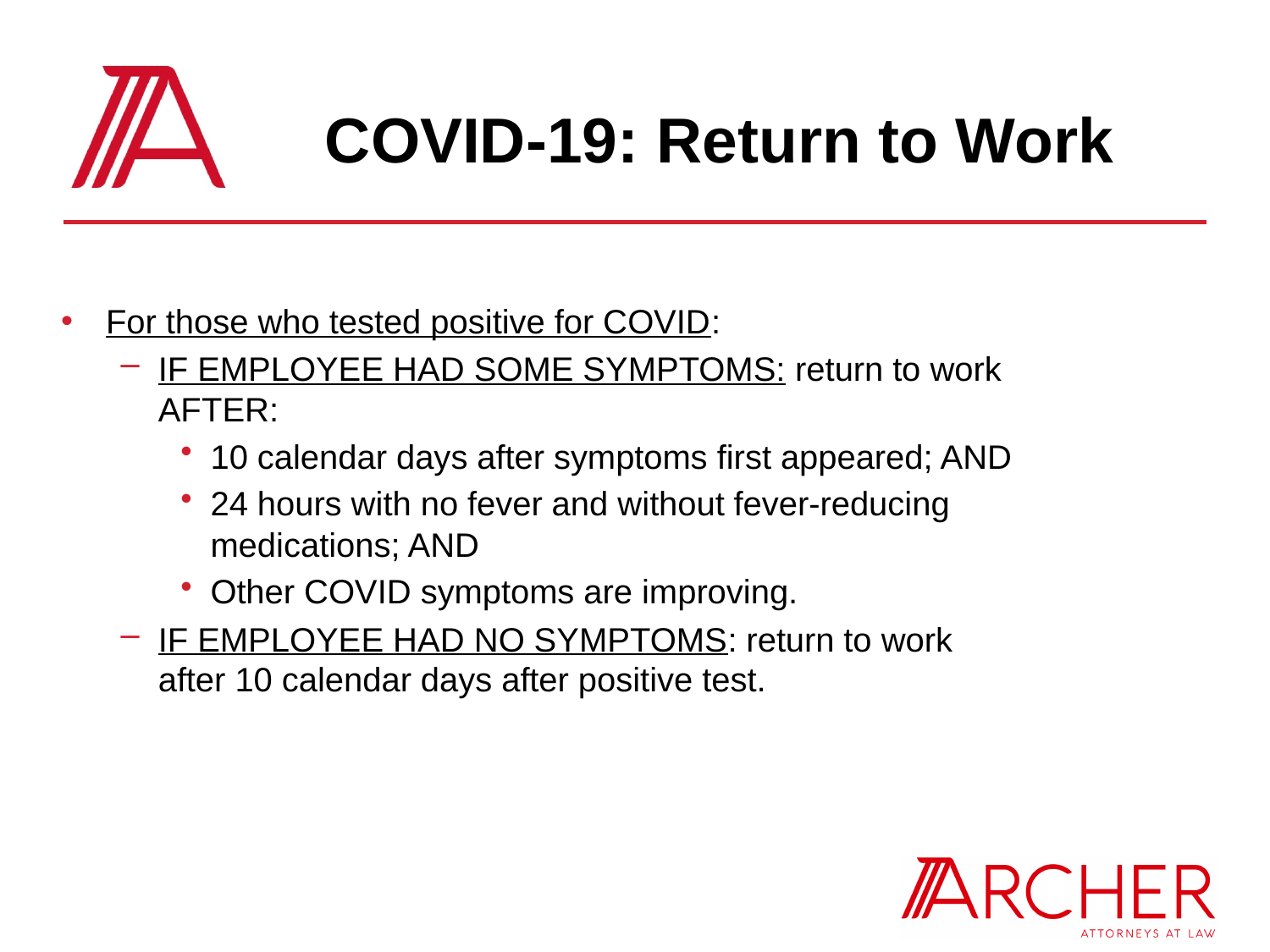

# COVID-19: Return to Work
For those who tested positive for COVID:
IF EMPLOYEE HAD SOME SYMPTOMS: return to work AFTER:
10 calendar days after symptoms first appeared; AND
24 hours with no fever and without fever-reducing medications; AND
Other COVID symptoms are improving.
IF EMPLOYEE HAD NO SYMPTOMS: return to work after 10 calendar days after positive test.